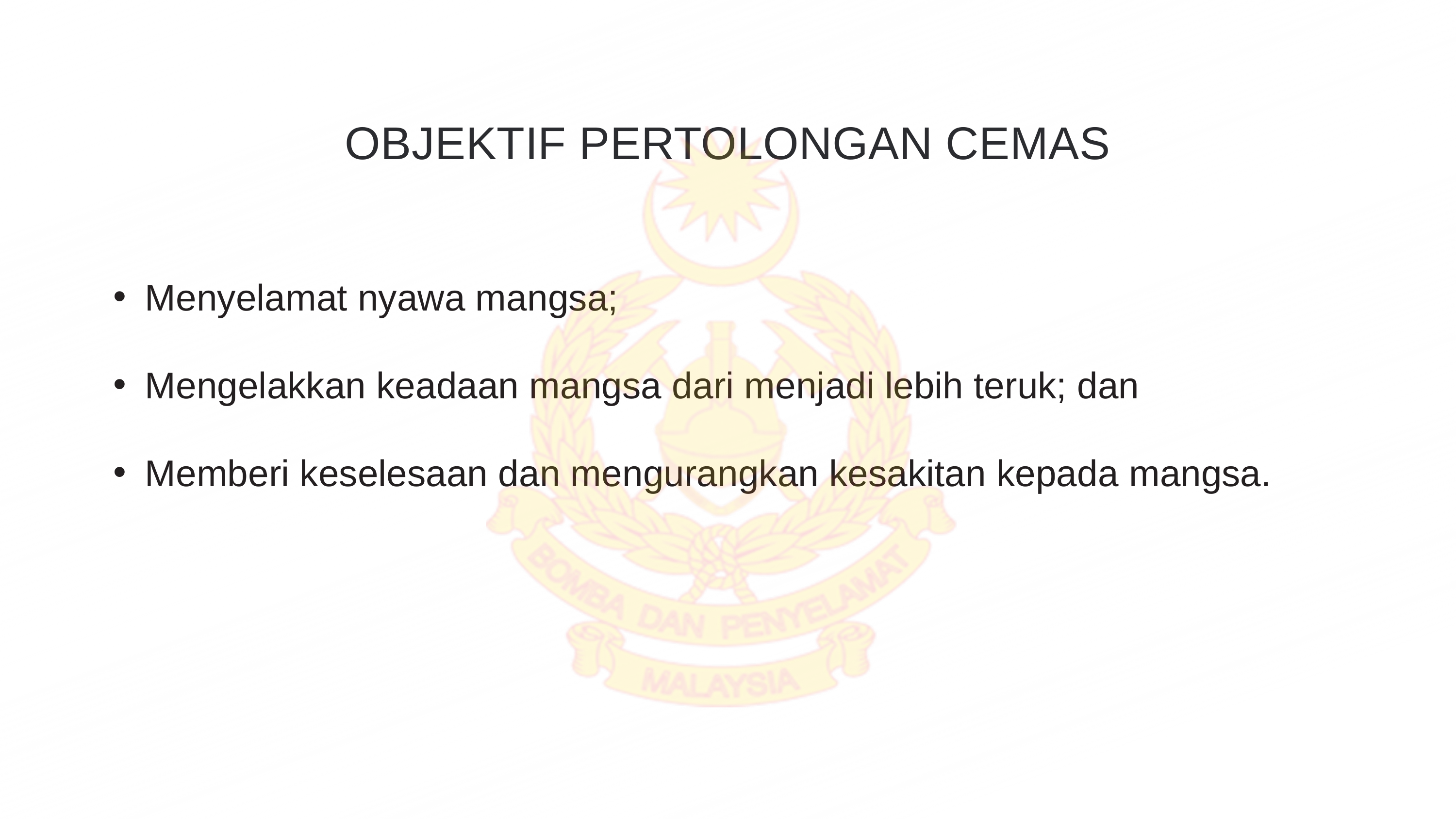

OBJEKTIF PERTOLONGAN CEMAS

Menyelamat nyawa mangsa;
Mengelakkan keadaan mangsa dari menjadi lebih teruk; dan
Memberi keselesaan dan mengurangkan kesakitan kepada mangsa.